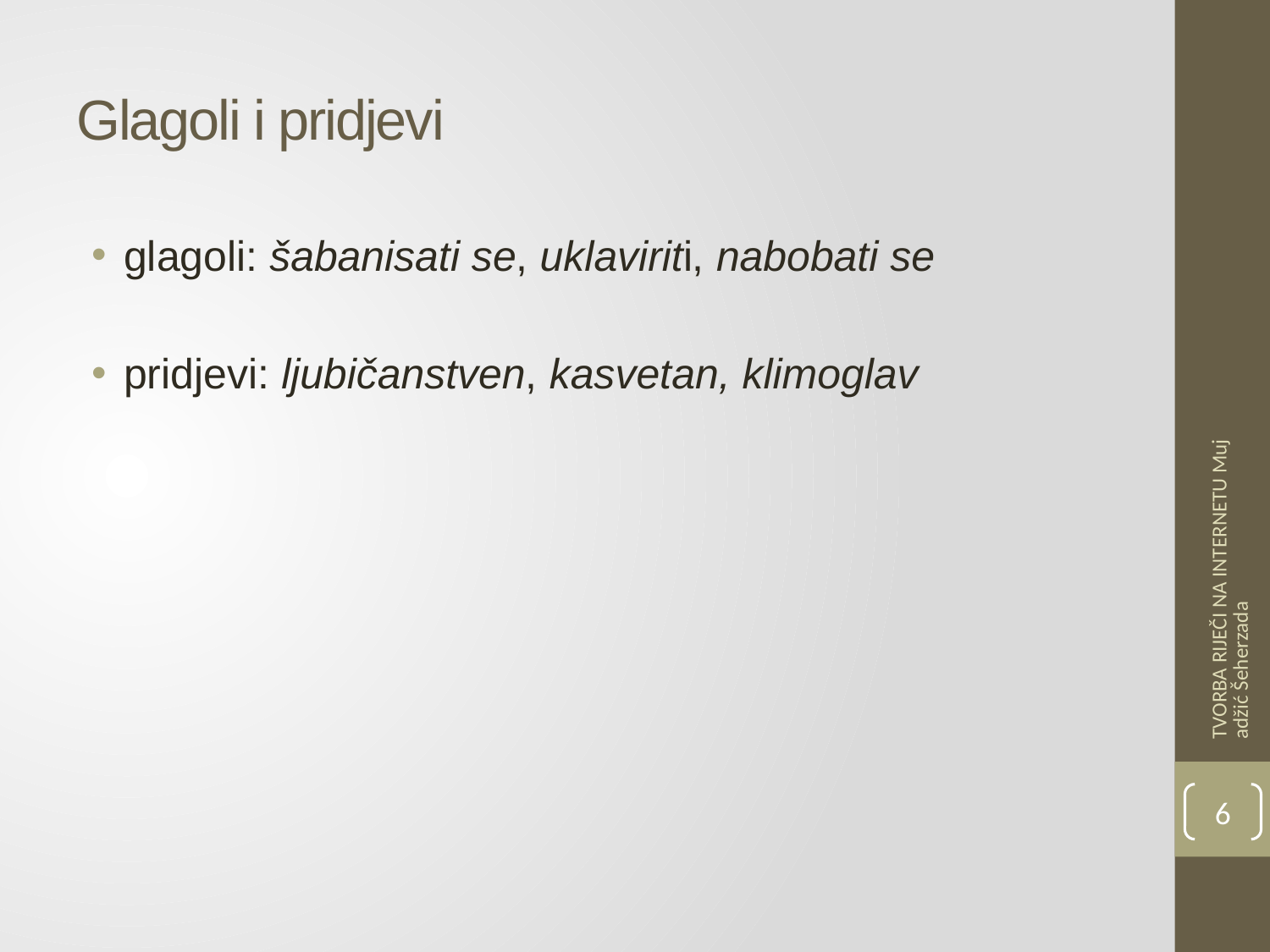

# Glagoli i pridjevi
glagoli: šabanisati se, uklaviriti, nabobati se

pridjevi: ljubičanstven, kasvetan, klimoglav

TVORBA RIJEČI NA INTERNETU Mujadžić Šeherzada
6